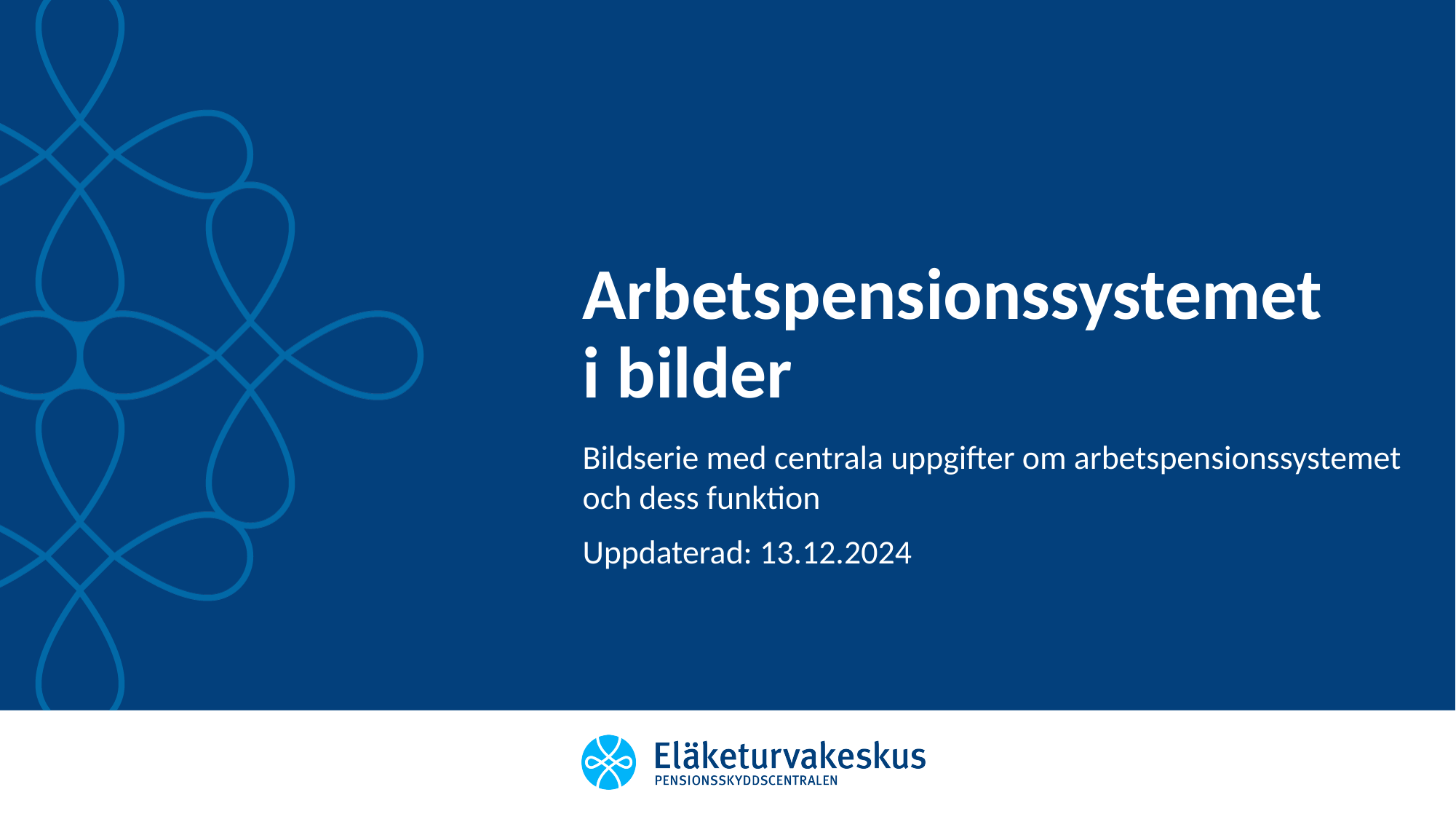

# Arbetspensionssystemet i bilder
Bildserie med centrala uppgifter om arbetspensionssystemet och dess funktion
Uppdaterad: 13.12.2024

1